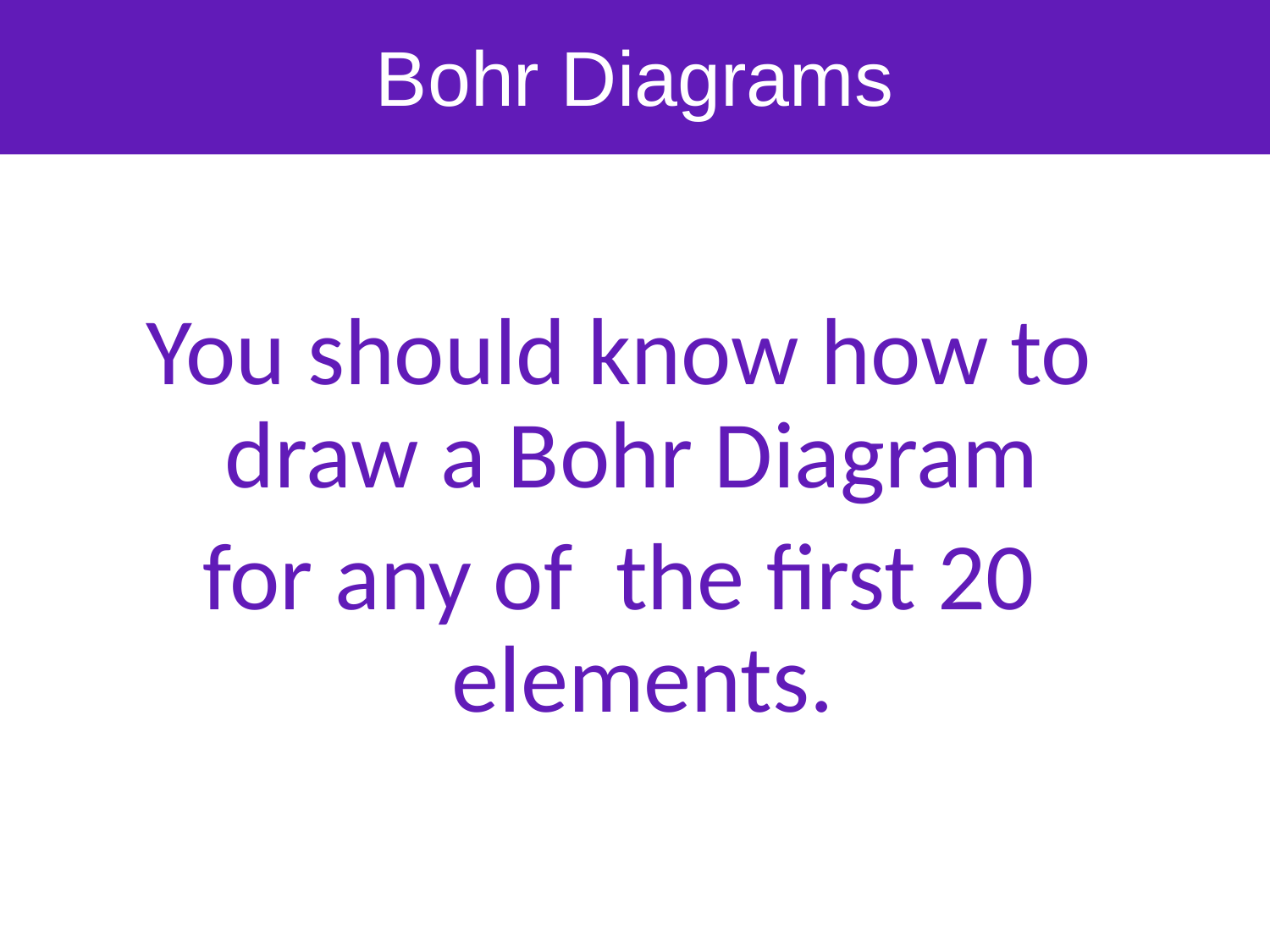

# Bohr Diagrams
You should know how to draw a Bohr Diagram
for any of  the first 20 elements.